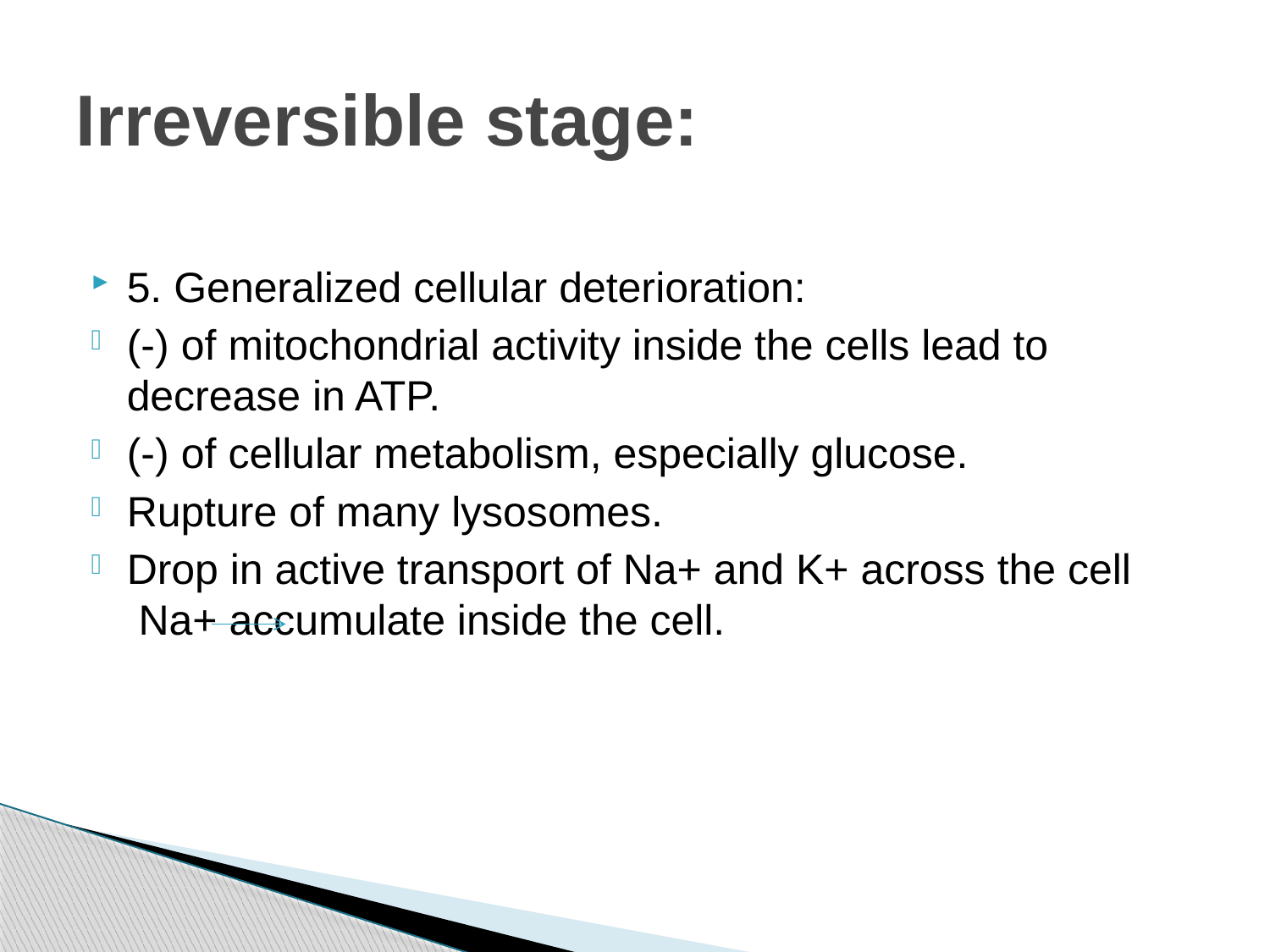

# Irreversible stage:
5. Generalized cellular deterioration:
(-) of mitochondrial activity inside the cells lead to decrease in ATP.
(-) of cellular metabolism, especially glucose.
Rupture of many lysosomes.
Drop in active transport of Na+ and K+ across the cell       Na+ accumulate inside the cell.